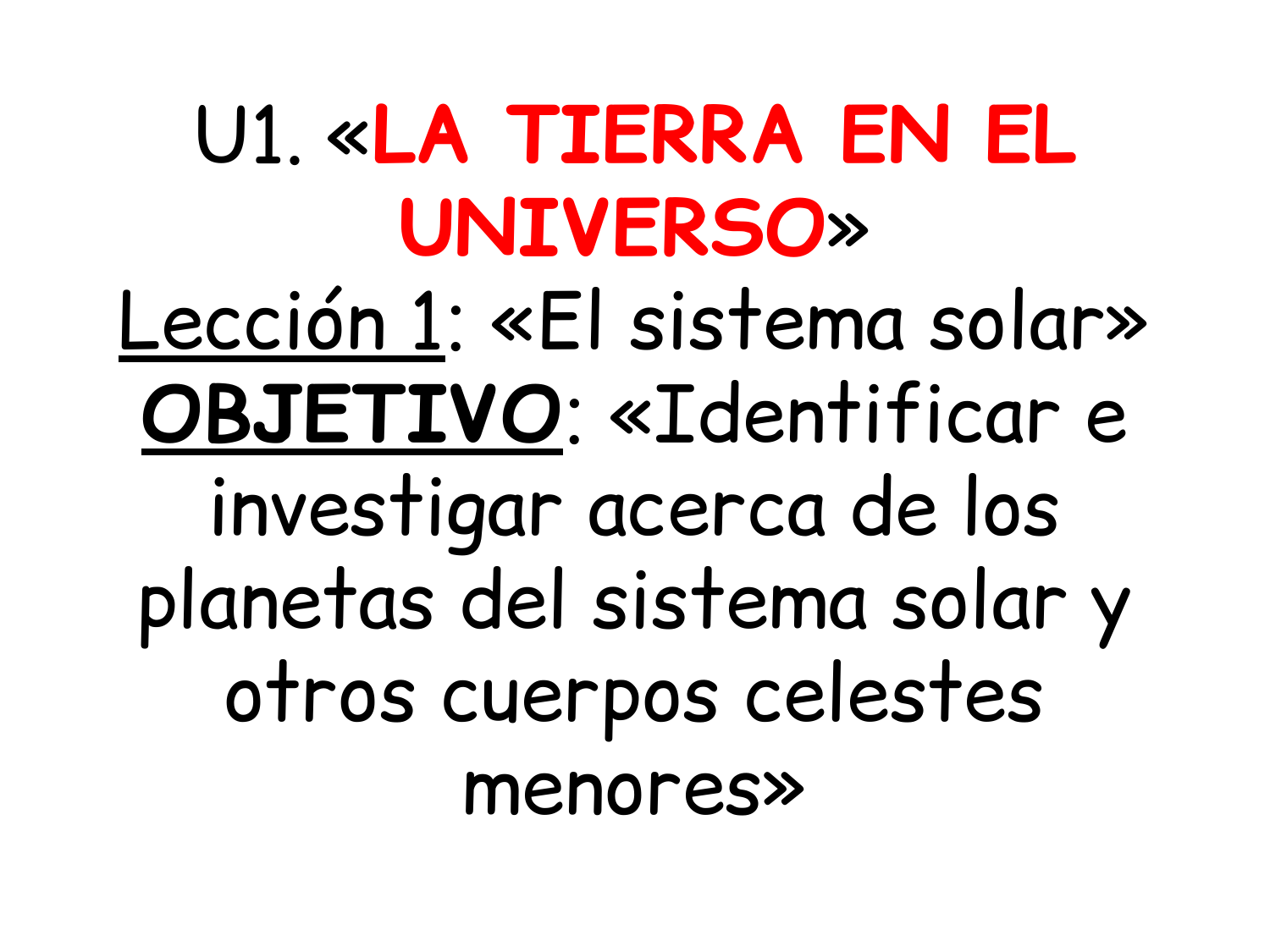

# U1. «LA TIERRA EN EL UNIVERSO» Lección 1: «El sistema solar» OBJETIVO: «Identificar e investigar acerca de los planetas del sistema solar y otros cuerpos celestes menores»